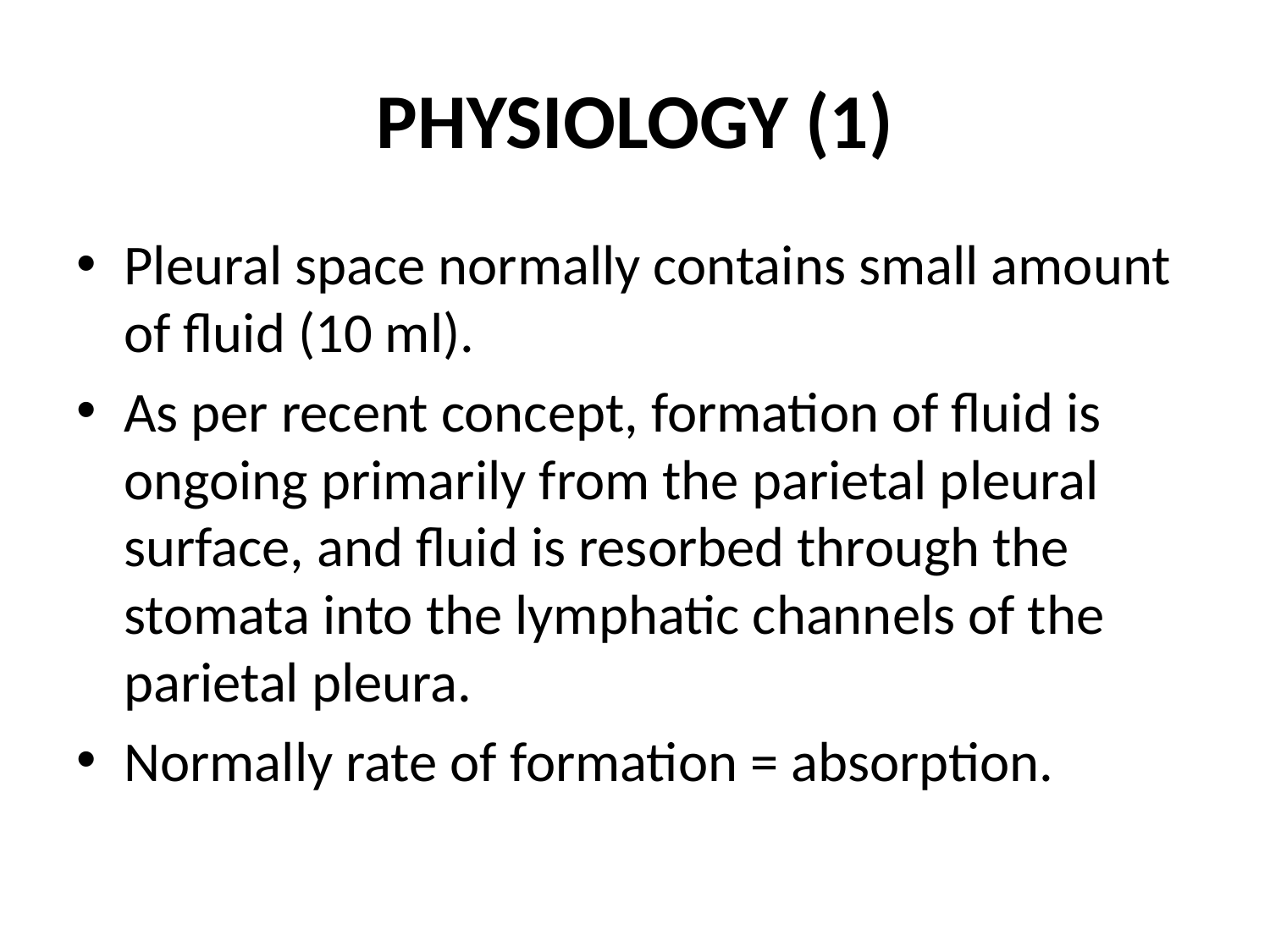

# PHYSIOLOGY (1)
Pleural space normally contains small amount of fluid (10 ml).
As per recent concept, formation of fluid is ongoing primarily from the parietal pleural surface, and fluid is resorbed through the stomata into the lymphatic channels of the parietal pleura.
Normally rate of formation = absorption.